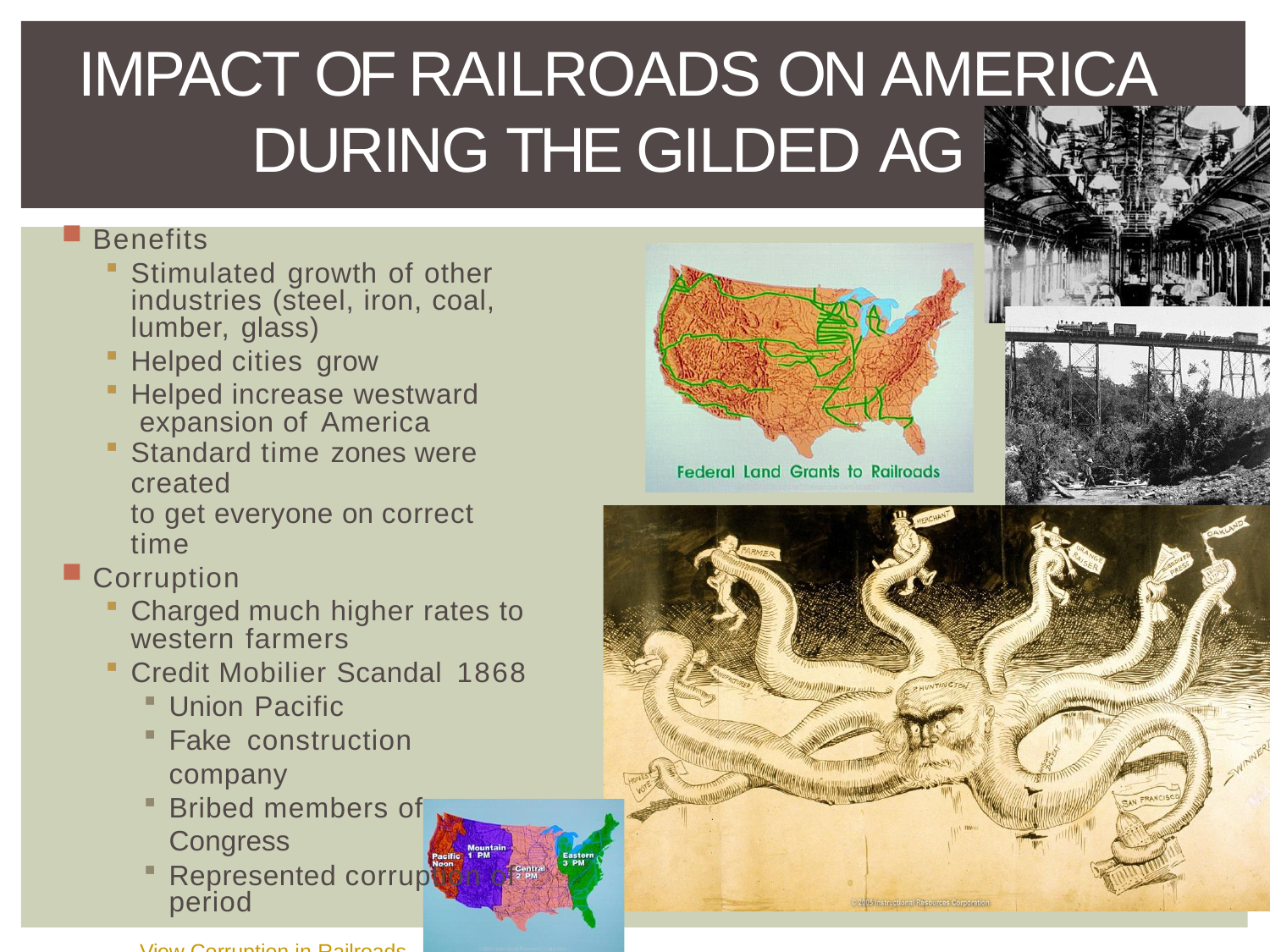

# IMPACT OF RAILROADS ON AMERICA  DURING THE GILDED AG

E
Benefits
Stimulated growth of other  industries (steel, iron, coal,  lumber, glass)
Helped cities grow
Helped increase westward  expansion of America
Standard time zones were created
to get everyone on correct time
Corruption
Charged much higher rates to  western farmers
Credit Mobilier Scandal 1868
Union Pacific
Fake  construction company
Bribed members of Congress
Represented corruption of  period
View Corruption in Railroads